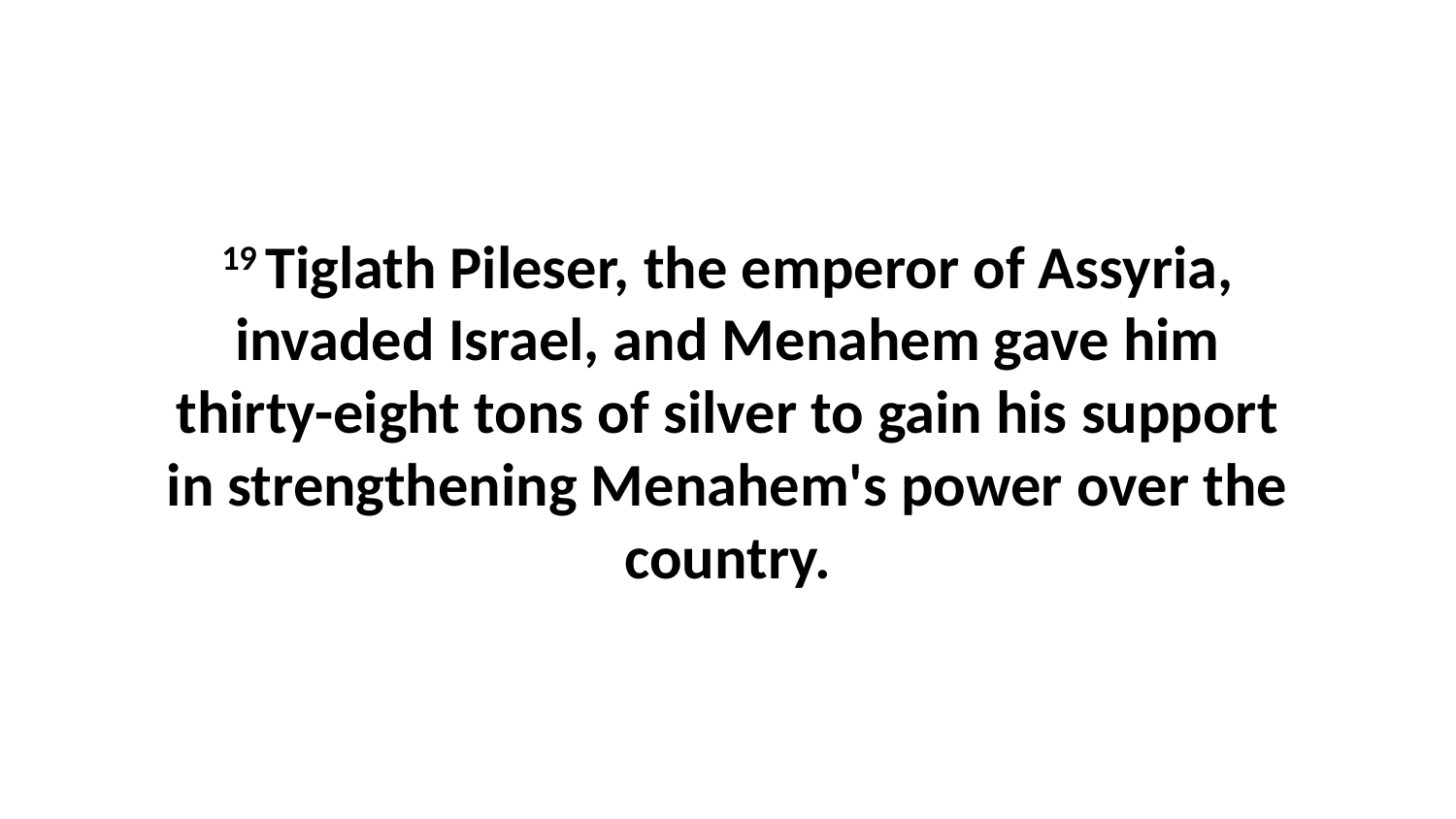

19 Tiglath Pileser, the emperor of Assyria, invaded Israel, and Menahem gave him thirty-eight tons of silver to gain his support in strengthening Menahem's power over the country.